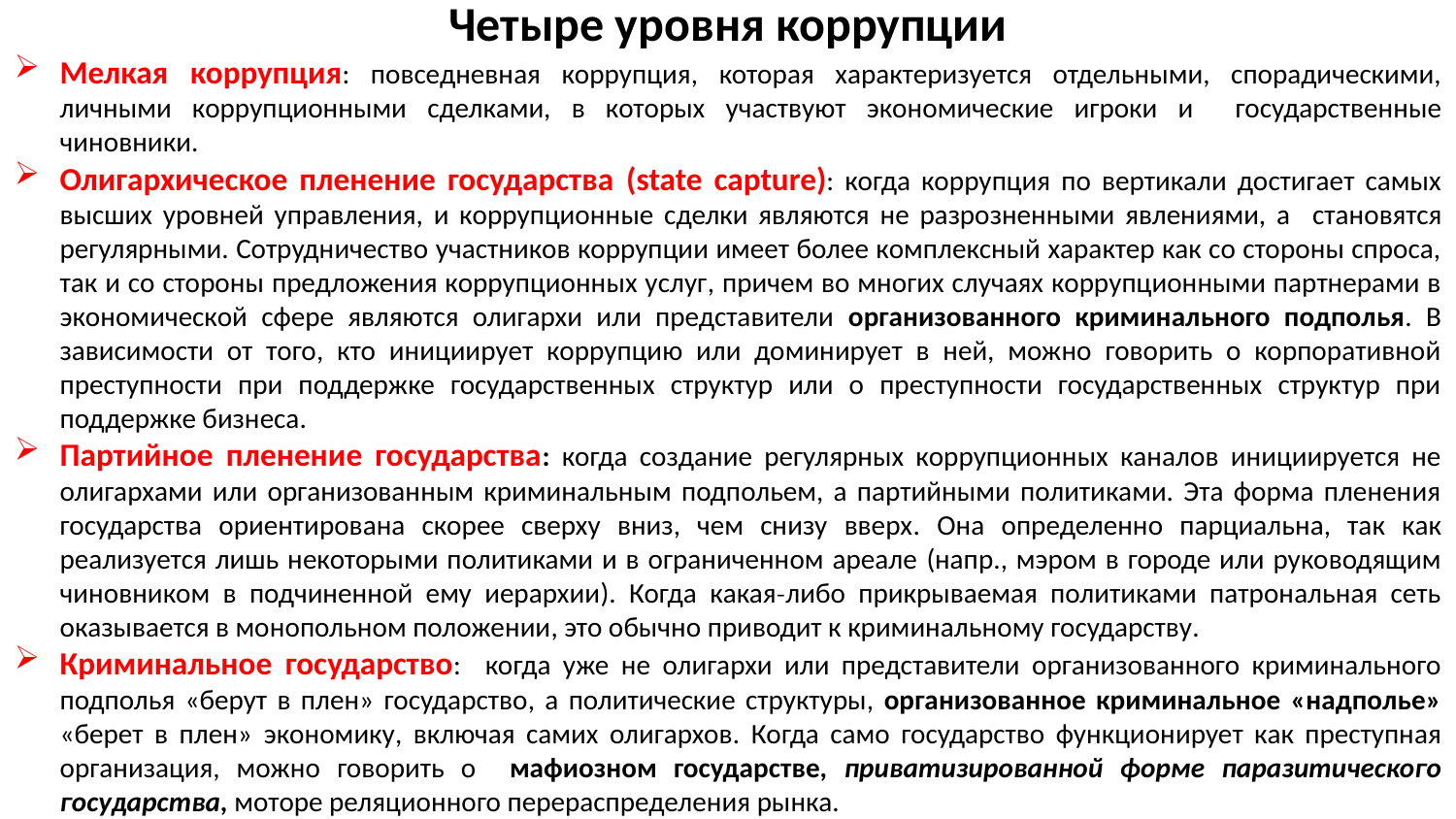

Четыре уровня коррупции
Мелкая коррупция: повседневная коррупция, которая характеризуется отдельными, спорадическими, личными коррупционными сделками, в которых участвуют экономические игроки и  государственные чиновники.
Олигархическое пленение государства (state capture): когда коррупция по вертикали достигает самых высших уровней управления, и коррупционные сделки являются не разрозненными явлениями, а  становятся регулярными. Сотрудничество участников коррупции имеет более комплексный характер как со стороны спроса, так и со стороны предложения коррупционных услуг, причем во многих случаях коррупционными партнерами в экономической сфере являются олигархи или представители организованного криминального подполья. В зависимости от того, кто инициирует коррупцию или доминирует в ней, можно говорить о корпоративной преступности при поддержке государственных структур или о преступности государственных структур при поддержке бизнеса.
Партийное пленение государства: когда создание регулярных коррупционных каналов инициируется не олигархами или организованным криминальным подпольем, а партийными политиками. Эта форма пленения государства ориентирована скорее сверху вниз, чем снизу вверх. Она определенно парциальна, так как реализуется лишь некоторыми политиками и в ограниченном ареале (напр., мэром в городе или руководящим чиновником в подчиненной ему иерархии). Когда какая˗либо прикрываемая политиками патрональная сеть оказывается в монопольном положении, это обычно приводит к криминальному государству.
Криминальное государство:  когда уже не олигархи или представители организованного криминального подполья «берут в плен» государство, а политические структуры, организованное криминальное «надполье» «берет в плен» экономику, включая самих олигархов. Когда само государство функционирует как преступная организация, можно говорить о  мафиозном государстве, приватизированной форме паразитического государства, моторе реляционного перераспределения рынка.